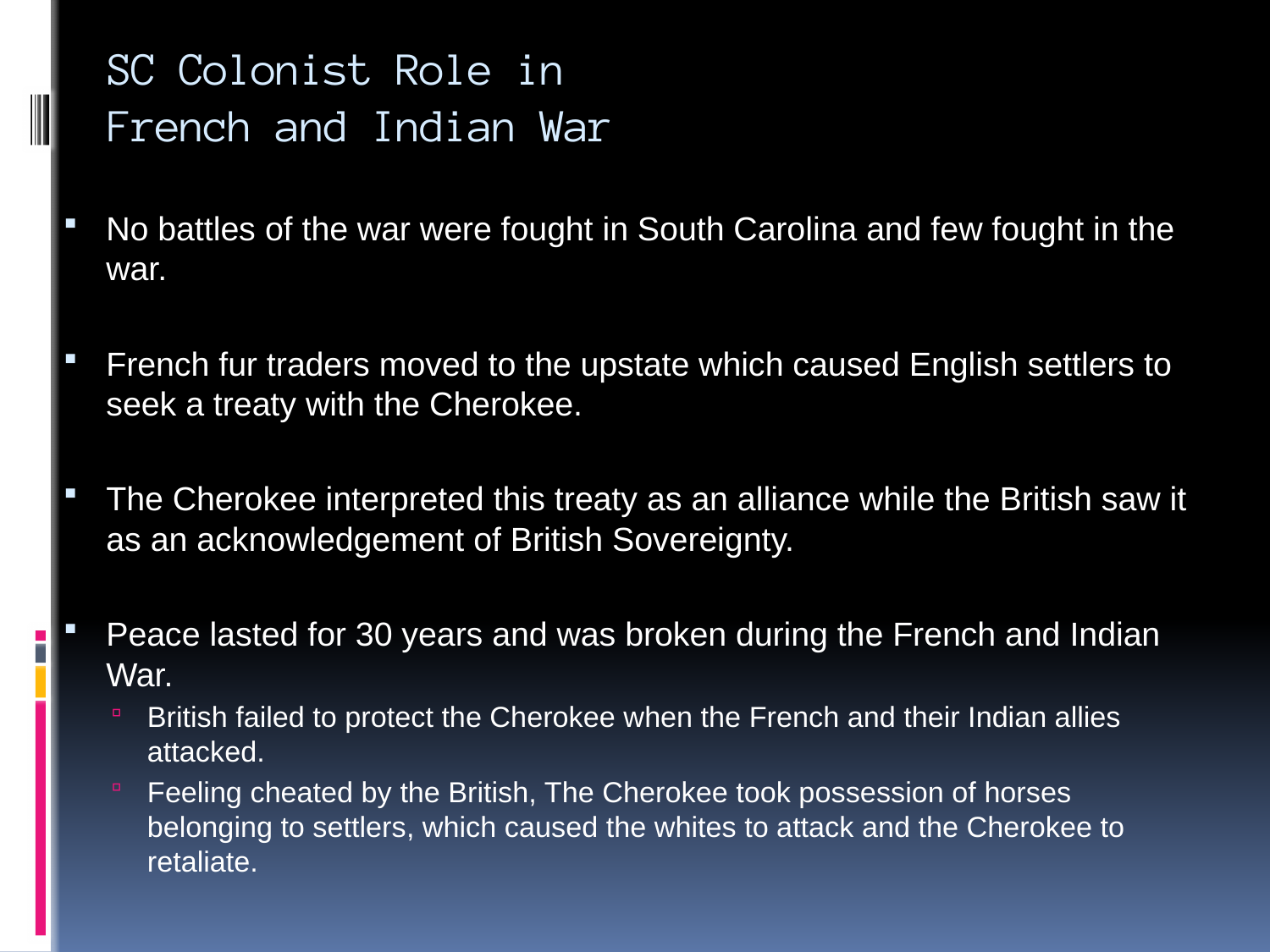

# SC Colonist Role in French and Indian War
No battles of the war were fought in South Carolina and few fought in the war.

French fur traders moved to the upstate which caused English settlers to seek a treaty with the Cherokee.

The Cherokee interpreted this treaty as an alliance while the British saw it as an acknowledgement of British Sovereignty.

Peace lasted for 30 years and was broken during the French and Indian War.
British failed to protect the Cherokee when the French and their Indian allies attacked.
Feeling cheated by the British, The Cherokee took possession of horses belonging to settlers, which caused the whites to attack and the Cherokee to retaliate.